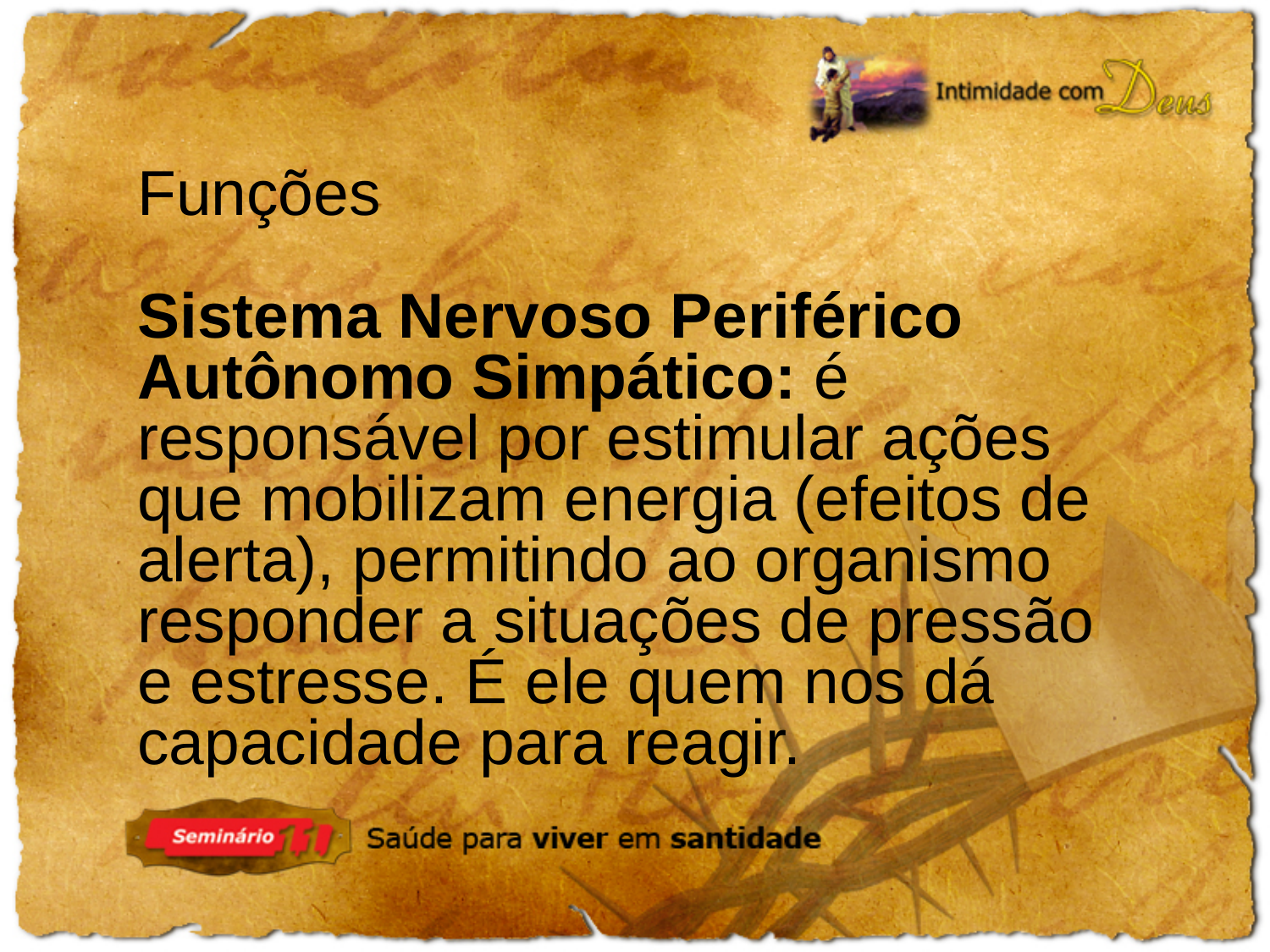

Funções

Sistema Nervoso Periférico Autônomo Simpático: é responsável por estimular ações que mobilizam energia (efeitos de alerta), permitindo ao organismo responder a situações de pressão e estresse. É ele quem nos dá capacidade para reagir.